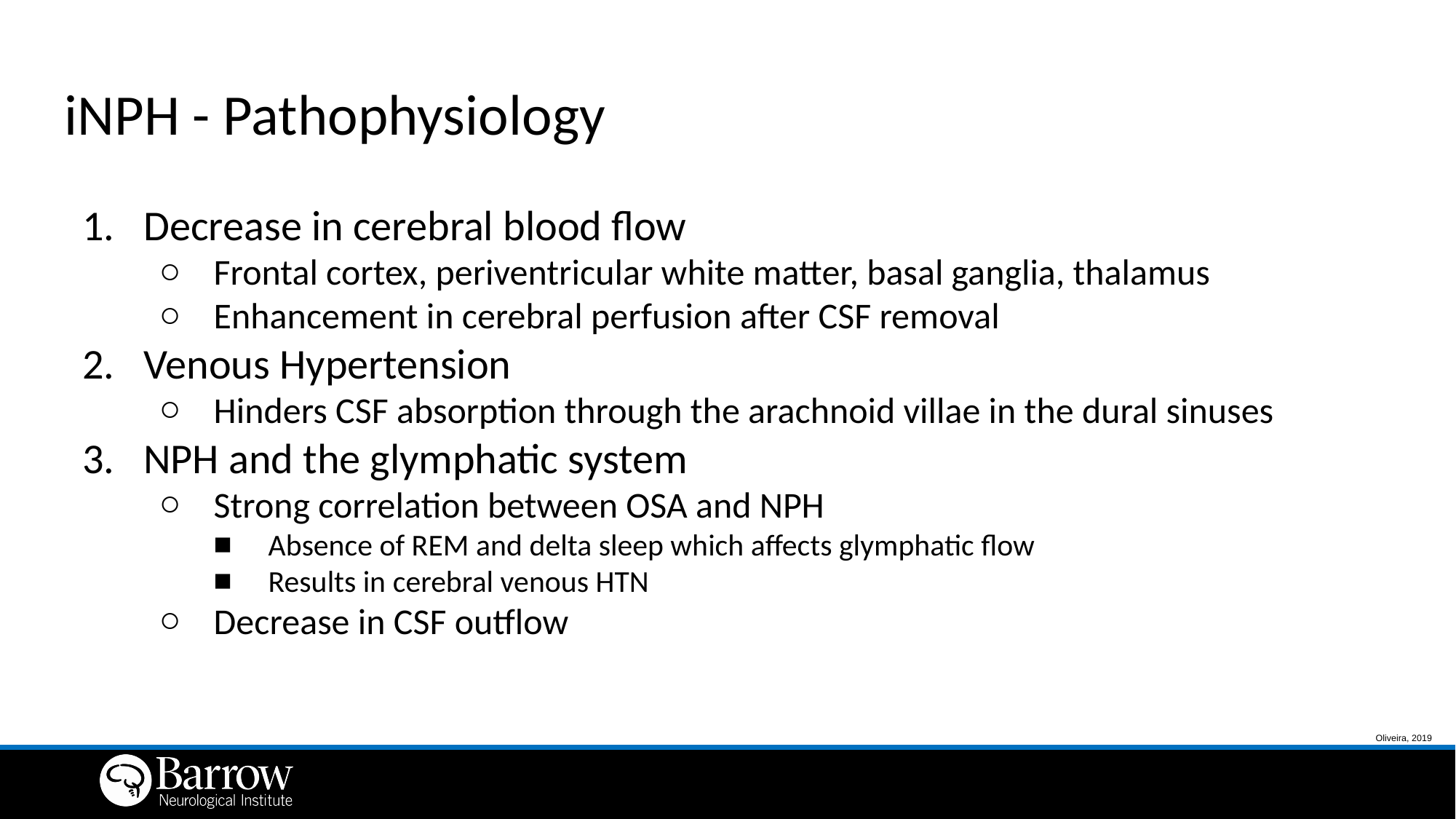

# iNPH - Pathophysiology
Decrease in cerebral blood flow
Frontal cortex, periventricular white matter, basal ganglia, thalamus
Enhancement in cerebral perfusion after CSF removal
Venous Hypertension
Hinders CSF absorption through the arachnoid villae in the dural sinuses
NPH and the glymphatic system
Strong correlation between OSA and NPH
Absence of REM and delta sleep which affects glymphatic flow
Results in cerebral venous HTN
Decrease in CSF outflow
Oliveira, 2019